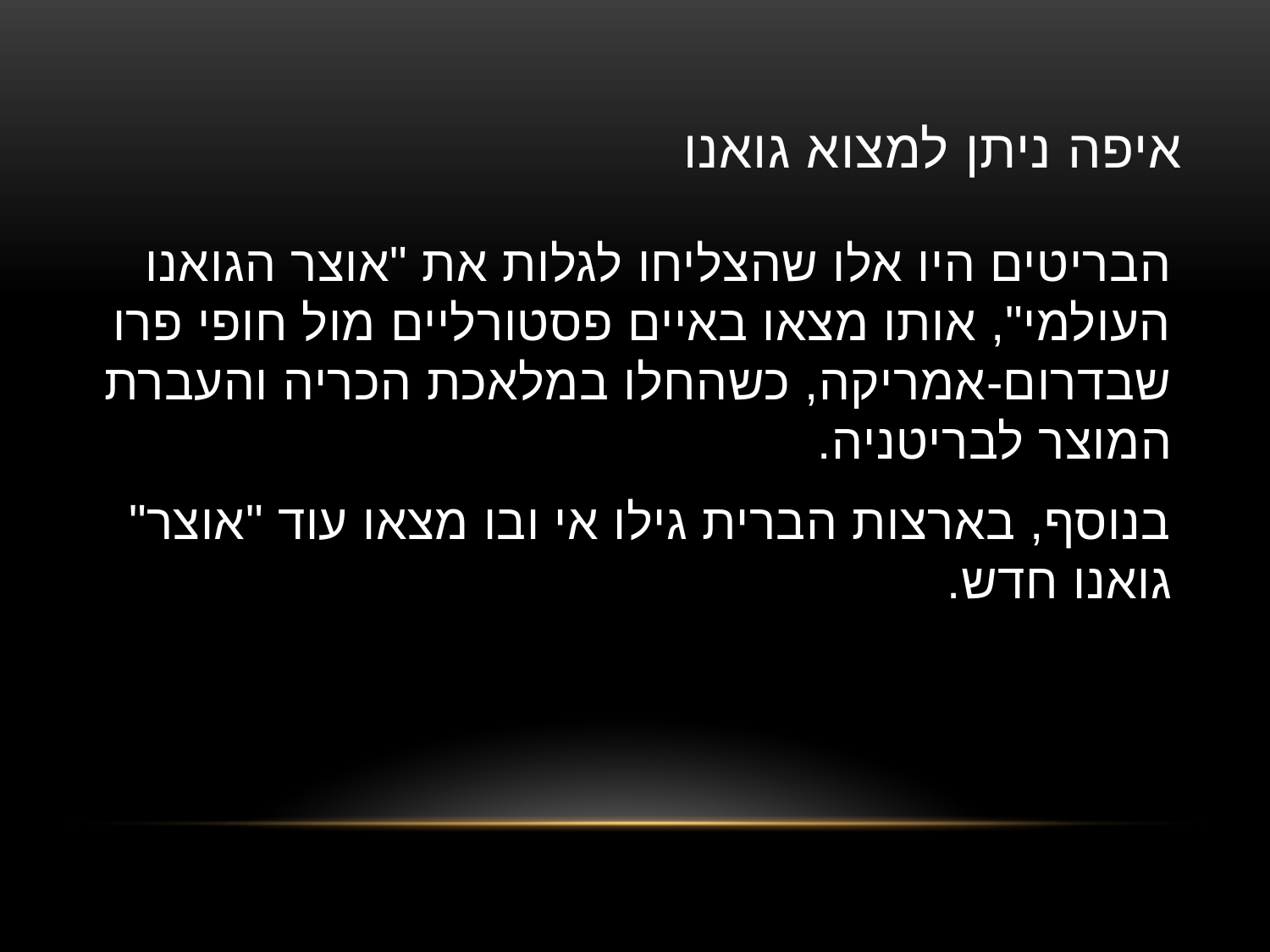

# איפה ניתן למצוא גואנו
הבריטים היו אלו שהצליחו לגלות את "אוצר הגואנו העולמי", אותו מצאו באיים פסטורליים מול חופי פרו שבדרום-אמריקה, כשהחלו במלאכת הכריה והעברת המוצר לבריטניה.
בנוסף, בארצות הברית גילו אי ובו מצאו עוד "אוצר" גואנו חדש.